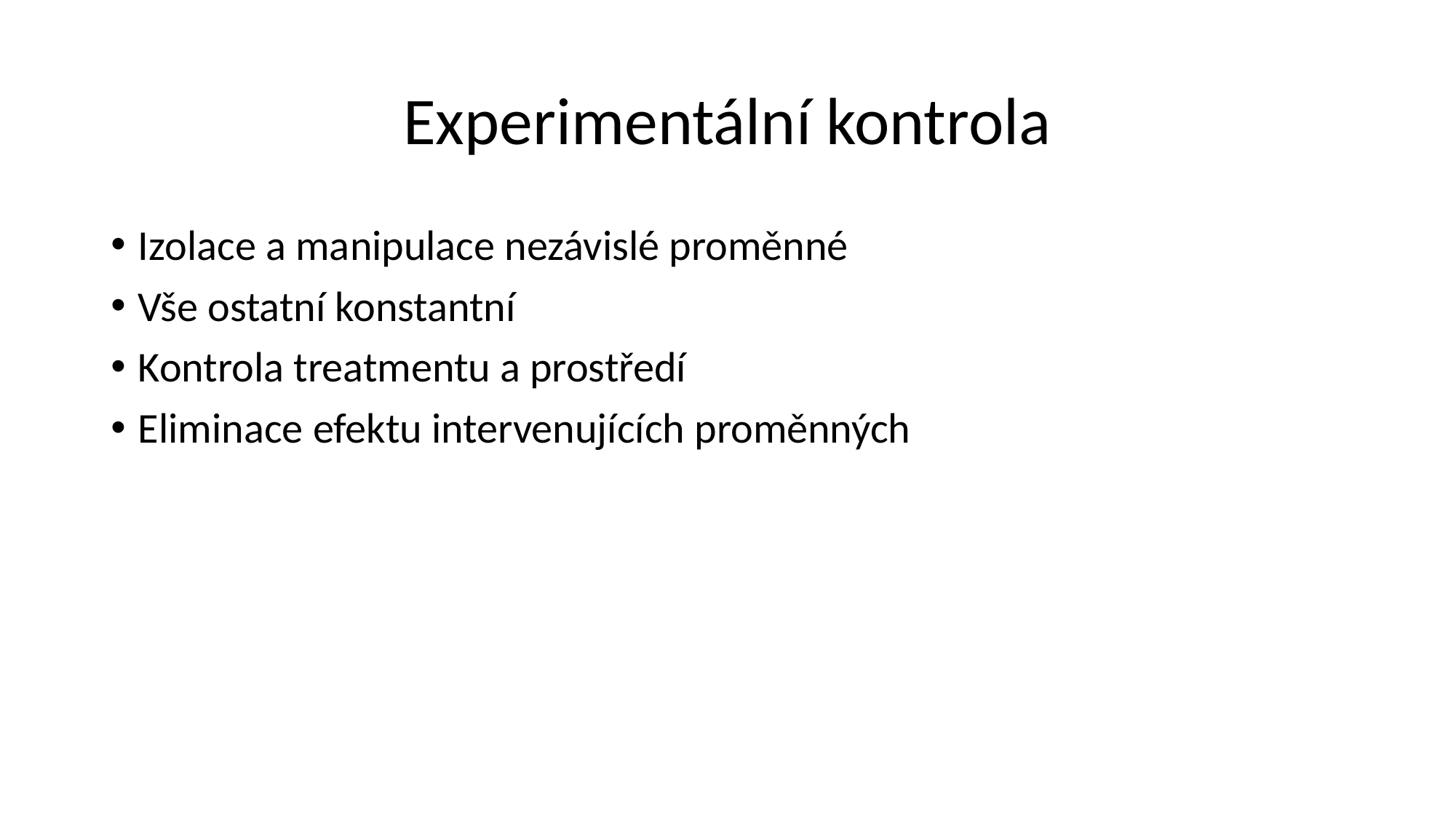

# Experimentální kontrola
Izolace a manipulace nezávislé proměnné
Vše ostatní konstantní
Kontrola treatmentu a prostředí
Eliminace efektu intervenujících proměnných